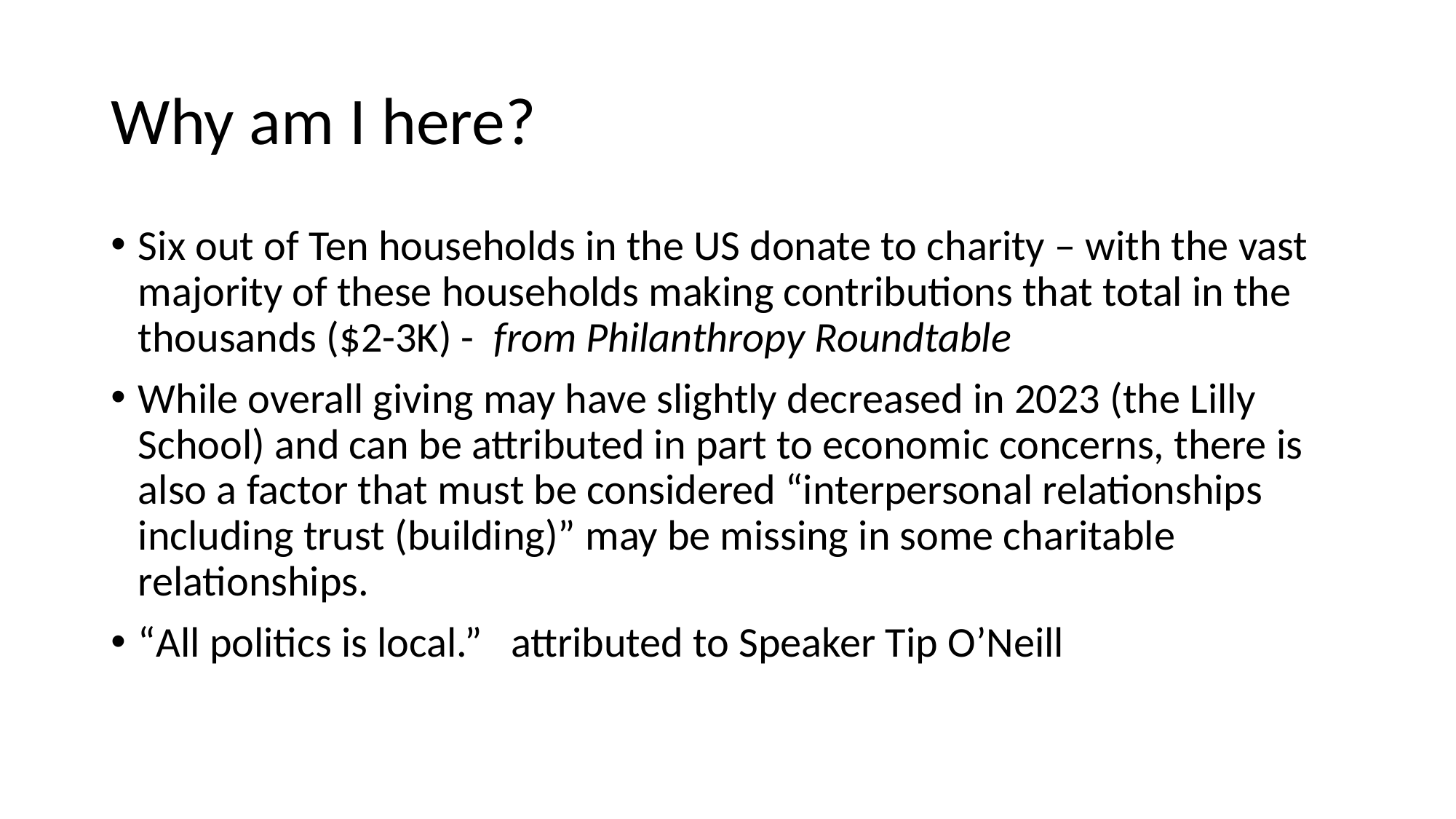

# Why am I here?
Six out of Ten households in the US donate to charity – with the vast majority of these households making contributions that total in the thousands ($2-3K) -  from Philanthropy Roundtable
While overall giving may have slightly decreased in 2023 (the Lilly School) and can be attributed in part to economic concerns, there is also a factor that must be considered “interpersonal relationships including trust (building)” may be missing in some charitable relationships.
“All politics is local.”   attributed to Speaker Tip O’Neill